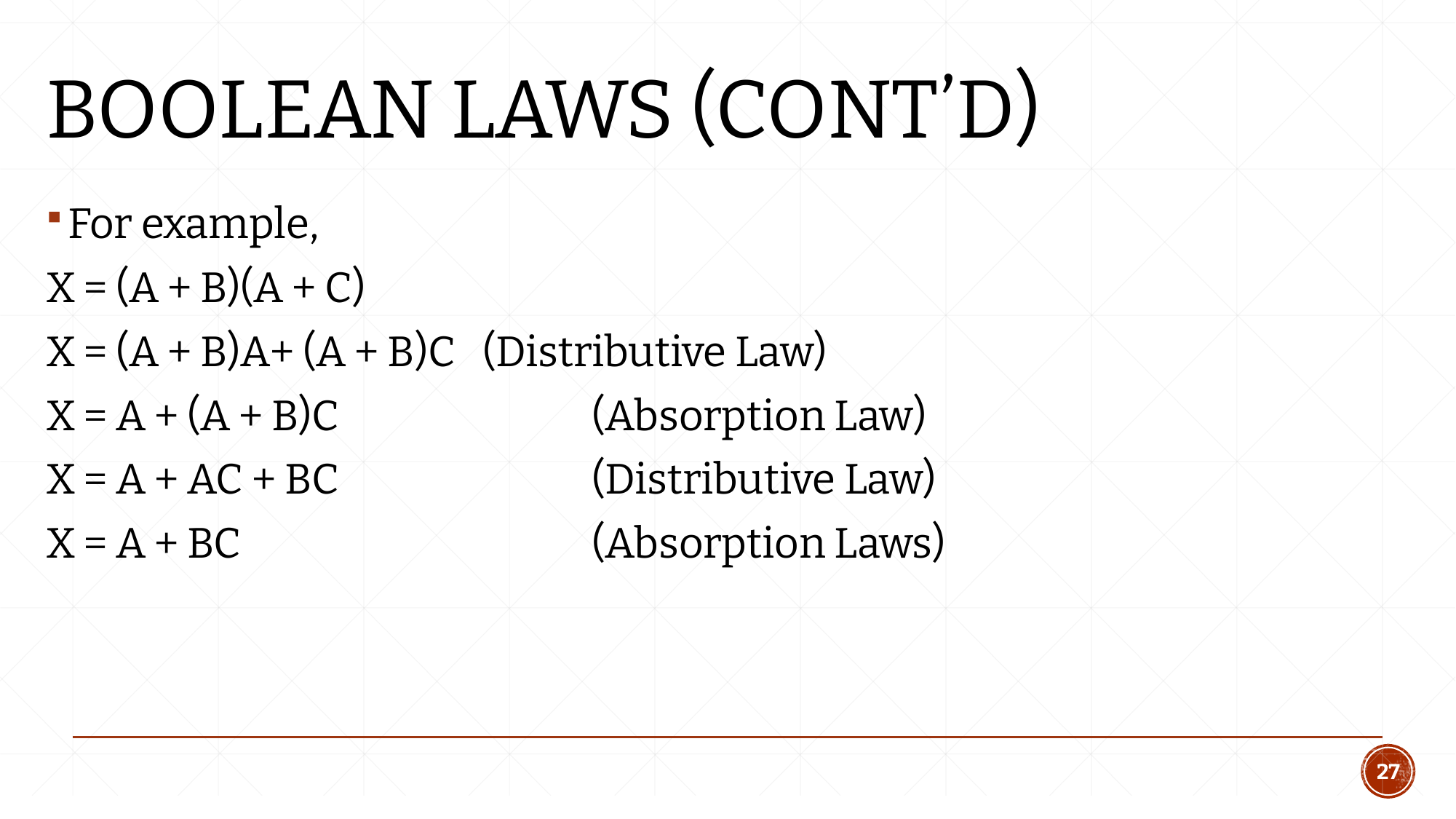

# Boolean laws (cont’d)
For example,
X = (A + B)(A + C)
X = (A + B)A+ (A + B)C	(Distributive Law)
X = A + (A + B)C	 		(Absorption Law)
X = A + AC + BC			(Distributive Law)
X = A + BC				(Absorption Laws)

27